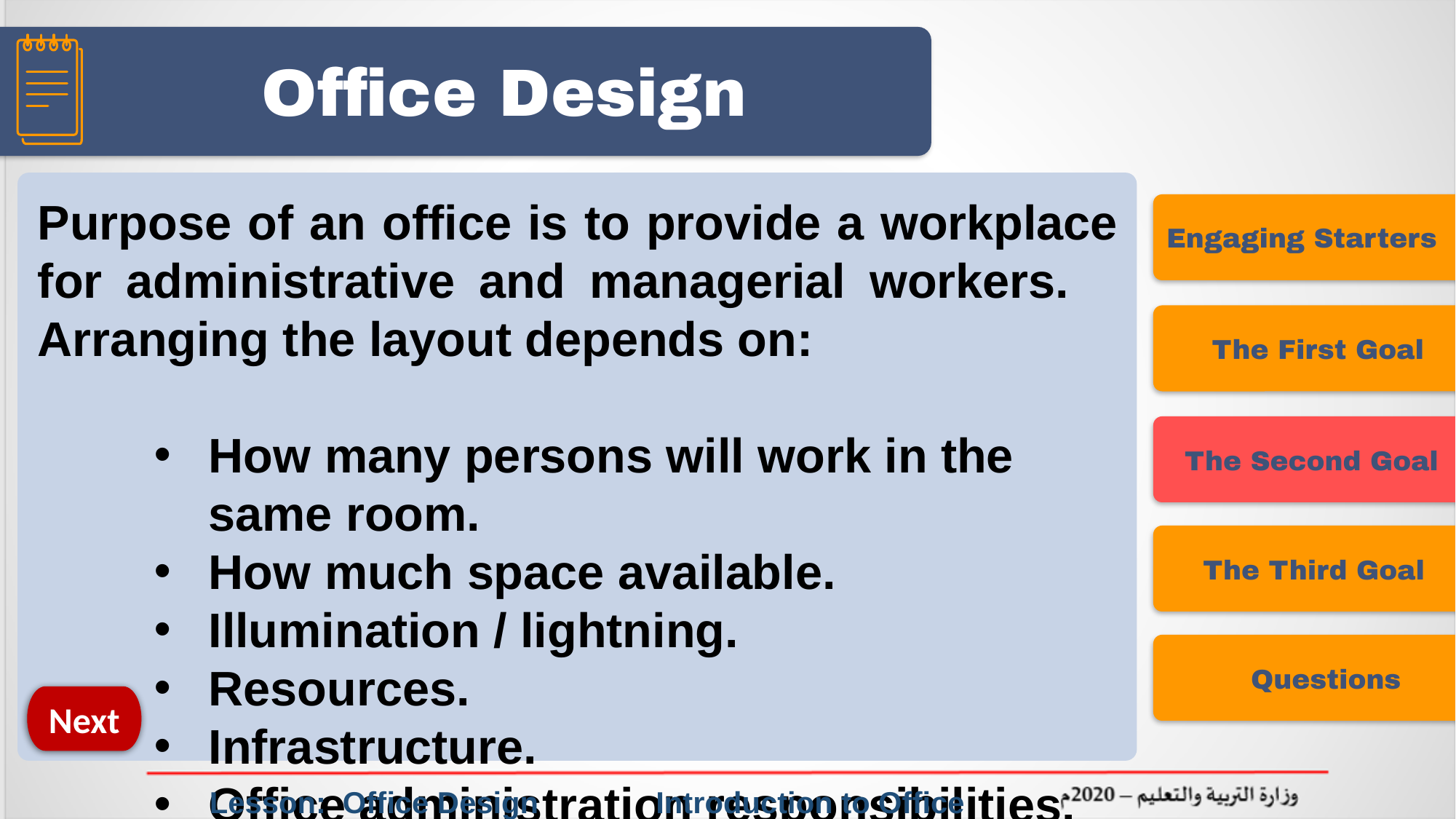

# Office Design

Purpose of an office is to provide a workplace for administrative and managerial workers.   Arranging the layout depends on:

How many persons will work in the same room.
How much space available.
Illumination / lightning.
Resources.
Infrastructure.
Office administration responsibilities.
Engaging Starters
     The First Goal
  The Second Goal
    The Third Goal
 Questions
Next
                  Lesson:  Office Design              Introduction to Office Management               ادر 111